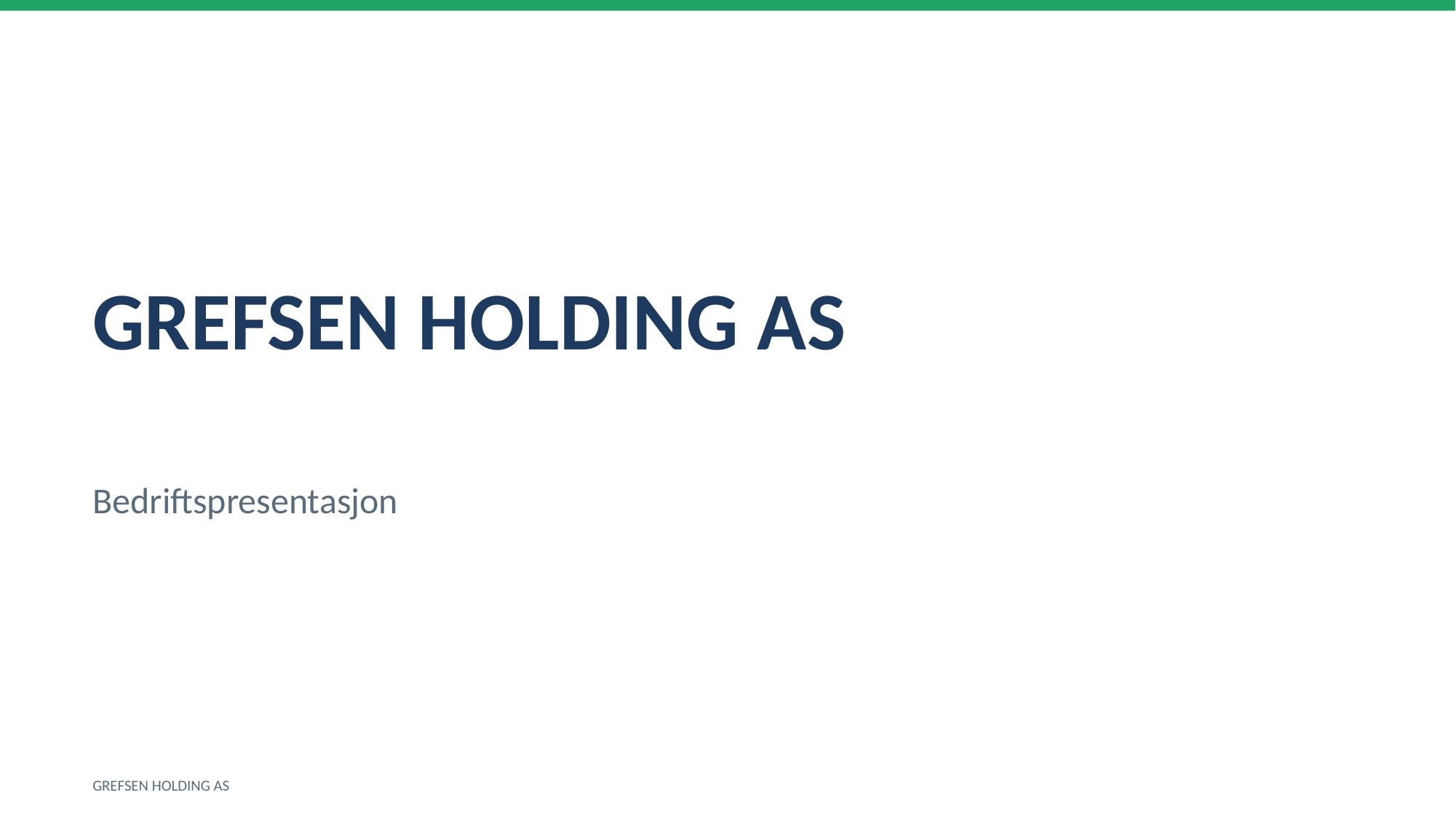

GREFSEN HOLDING AS
Bedriftspresentasjon
GREFSEN HOLDING AS